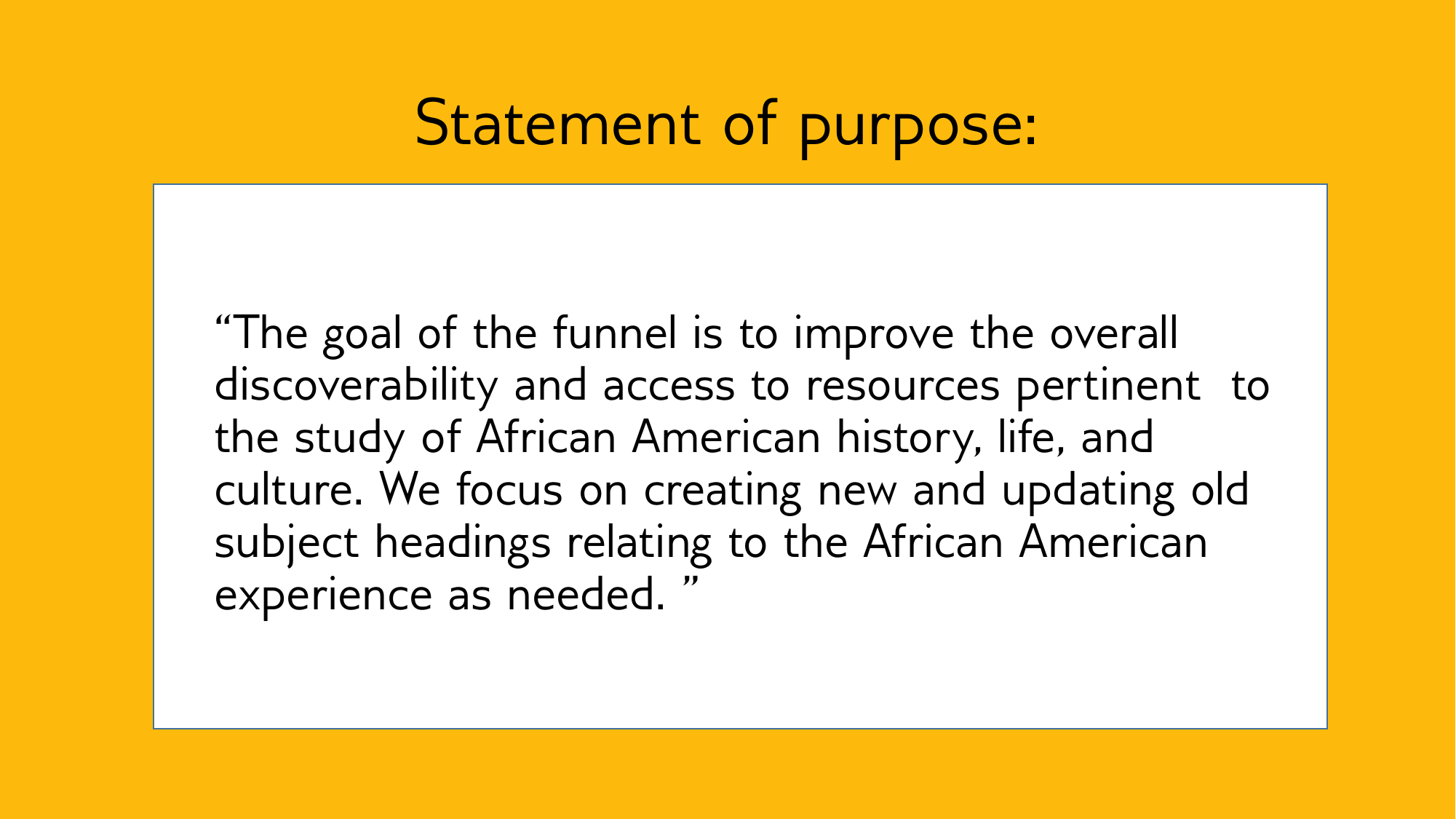

# Statement of purpose:

“The goal of the funnel is to improve the overall discoverability and access to resources pertinent  to the study of African American history, life, and culture. We focus on creating new and updating old subject headings relating to the African American experience as needed. ”